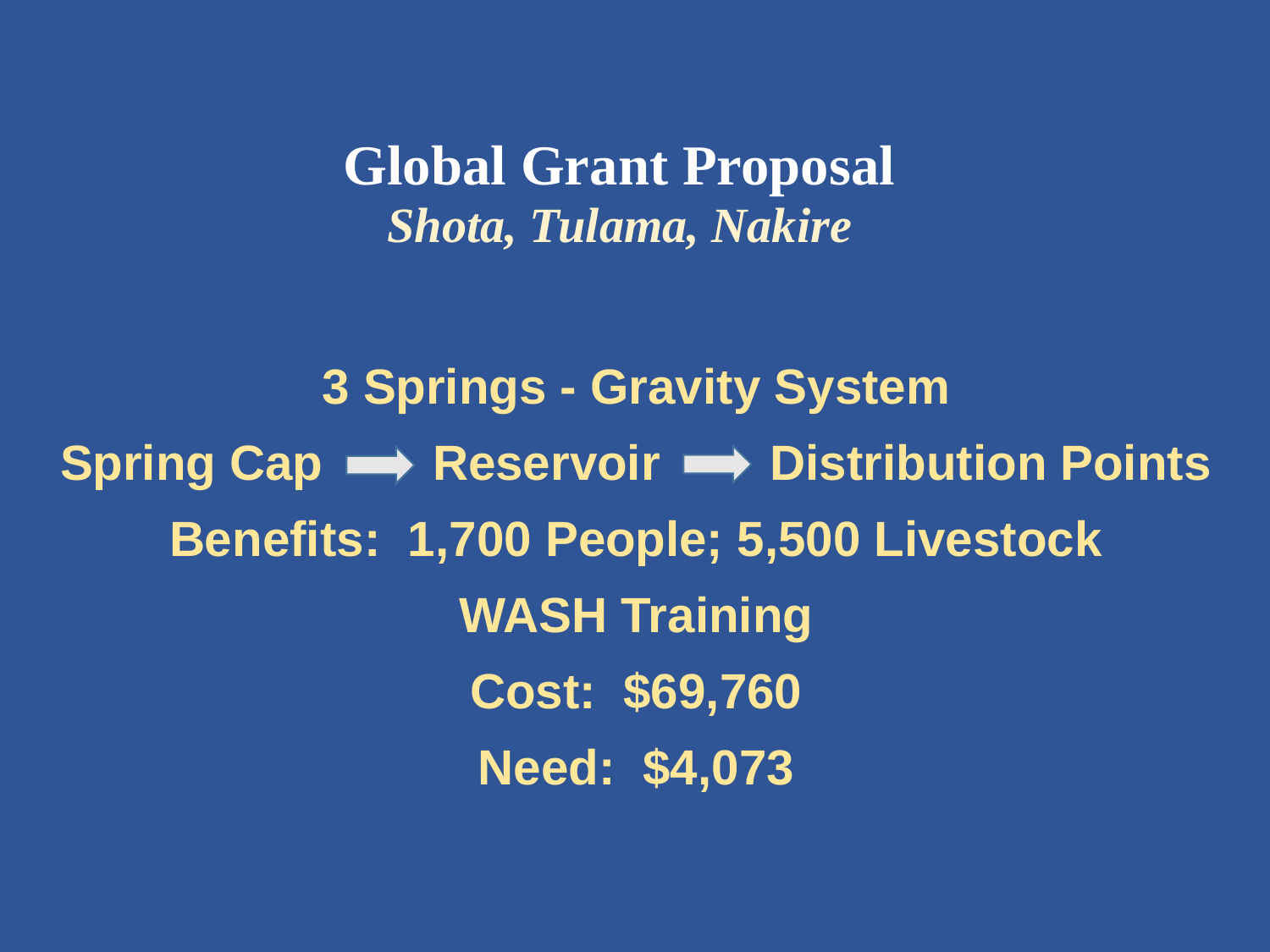

Global Grant Proposal
Shota, Tulama, Nakire
3 Springs - Gravity System

Spring Cap        Reservoir        Distribution Points

Benefits:  1,700 People; 5,500 Livestock

WASH Training

Cost:  $69,760

Need:  $4,073